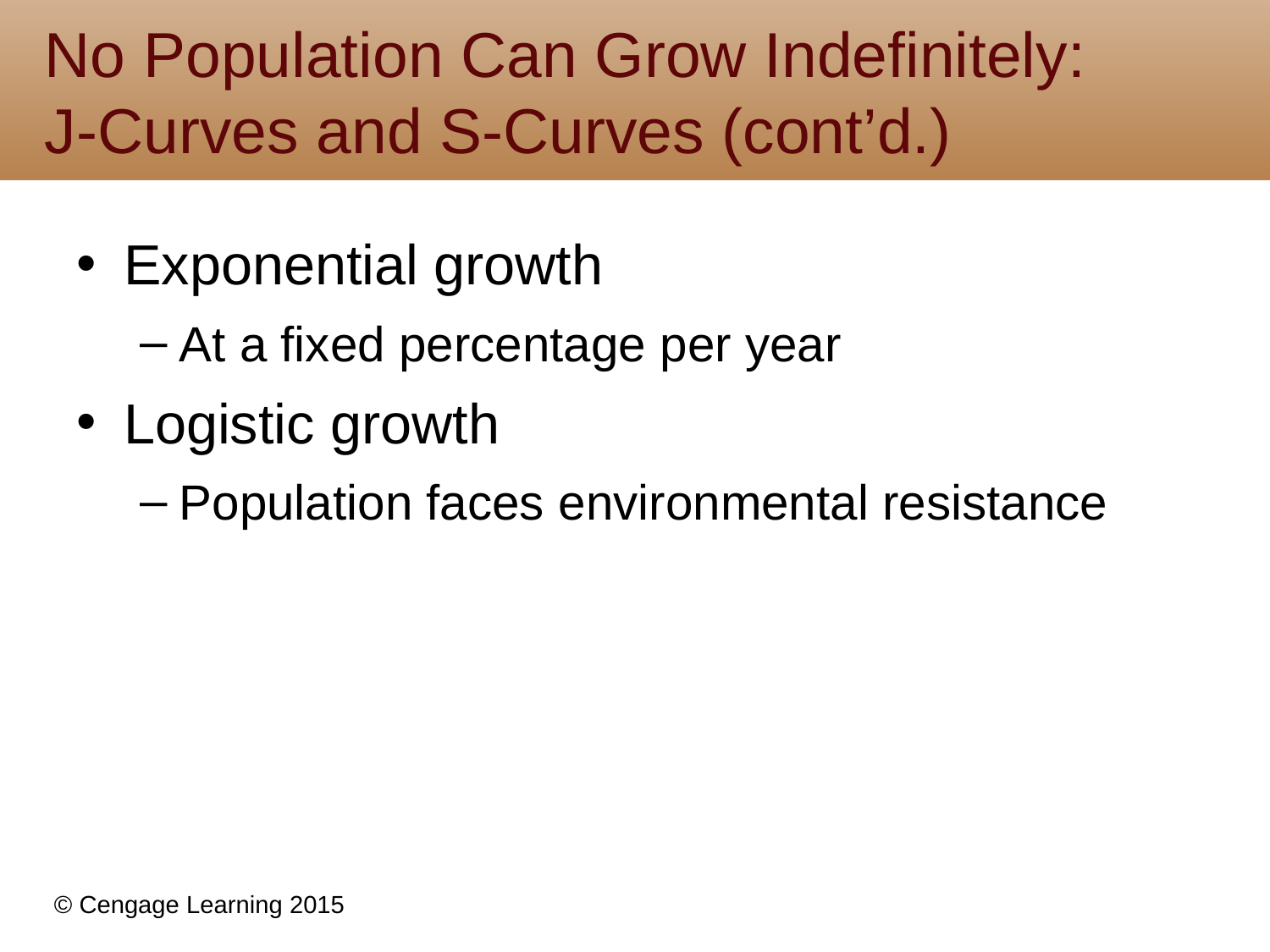

# No Population Can Grow Indefinitely: J-Curves and S-Curves (cont’d.)
Exponential growth
At a fixed percentage per year
Logistic growth
Population faces environmental resistance